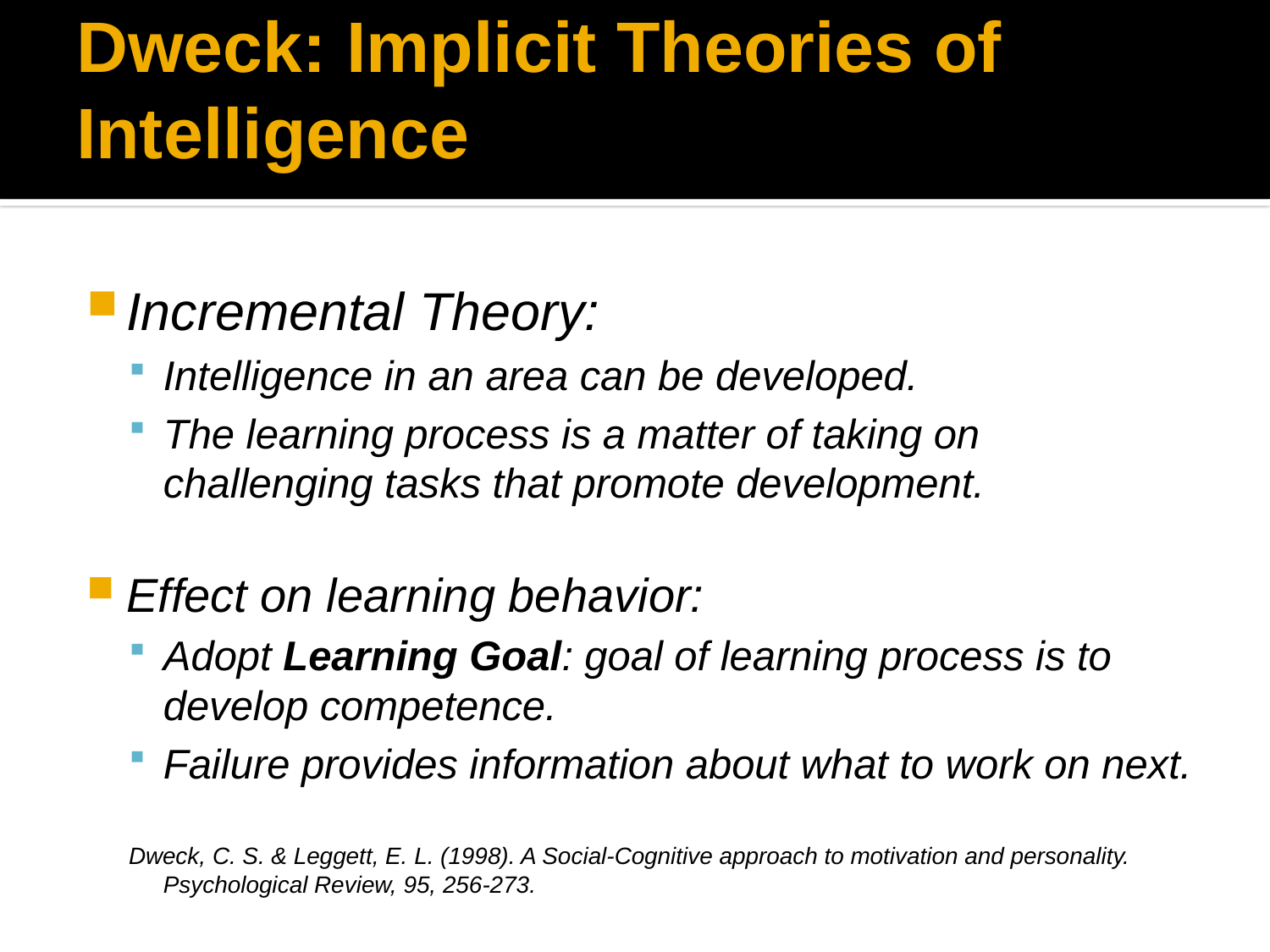

# Dweck: Implicit Theories of Intelligence
Incremental Theory:
Intelligence in an area can be developed.
The learning process is a matter of taking on challenging tasks that promote development.

Effect on learning behavior:
Adopt Learning Goal: goal of learning process is to develop competence.
Failure provides information about what to work on next.
Dweck, C. S. & Leggett, E. L. (1998). A Social-Cognitive approach to motivation and personality. Psychological Review, 95, 256-273.